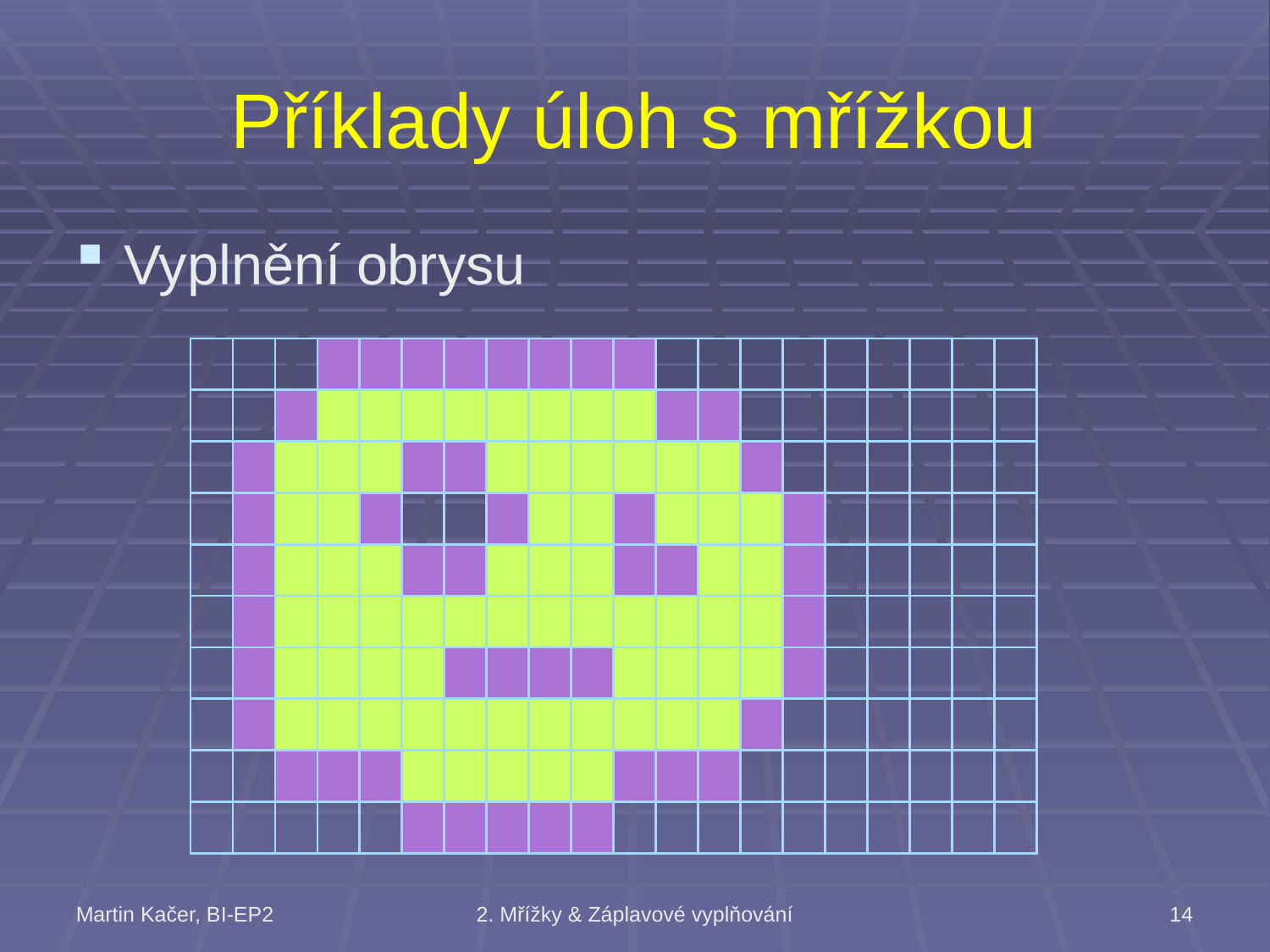

# Příklady úloh s mřížkou
Vyplnění obrysu
|  |  |  |  |  |  |  |  |  |  |  |  |  |  |  |  |  |  |  |  |
| --- | --- | --- | --- | --- | --- | --- | --- | --- | --- | --- | --- | --- | --- | --- | --- | --- | --- | --- | --- |
|  |  |  |  |  |  |  |  |  |  |  |  |  |  |  |  |  |  |  |  |
|  |  |  |  |  |  |  |  |  |  |  |  |  |  |  |  |  |  |  |  |
|  |  |  |  |  |  |  |  |  |  |  |  |  |  |  |  |  |  |  |  |
|  |  |  |  |  |  |  |  |  |  |  |  |  |  |  |  |  |  |  |  |
|  |  |  |  |  |  |  |  |  |  |  |  |  |  |  |  |  |  |  |  |
|  |  |  |  |  |  |  |  |  |  |  |  |  |  |  |  |  |  |  |  |
|  |  |  |  |  |  |  |  |  |  |  |  |  |  |  |  |  |  |  |  |
|  |  |  |  |  |  |  |  |  |  |  |  |  |  |  |  |  |  |  |  |
|  |  |  |  |  |  |  |  |  |  |  |  |  |  |  |  |  |  |  |  |
Martin Kačer, BI-EP2
2. Mřížky & Záplavové vyplňování
14